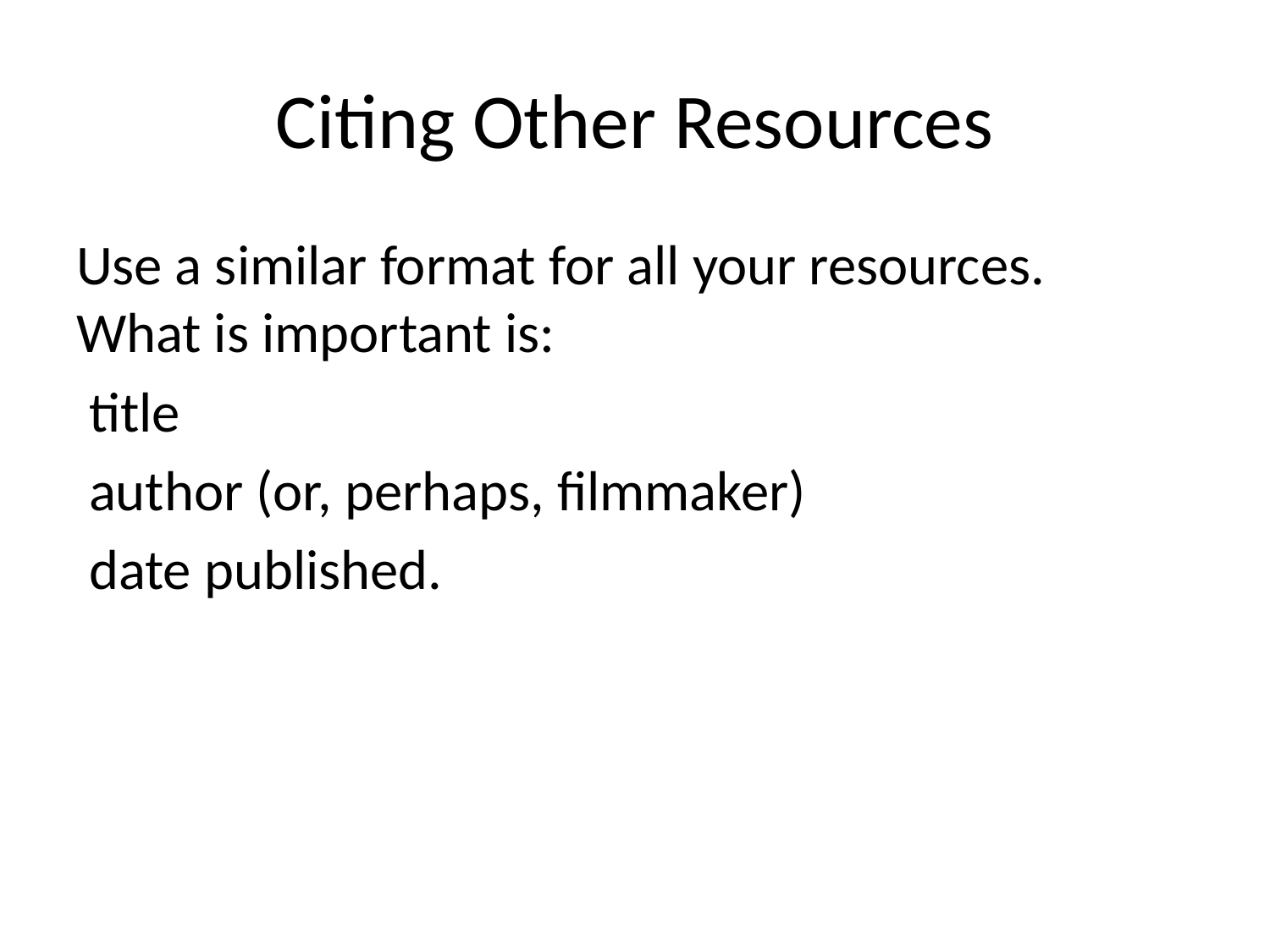

# Citing Other Resources
Use a similar format for all your resources.  What is important is:
 title
 author (or, perhaps, filmmaker)
 date published.